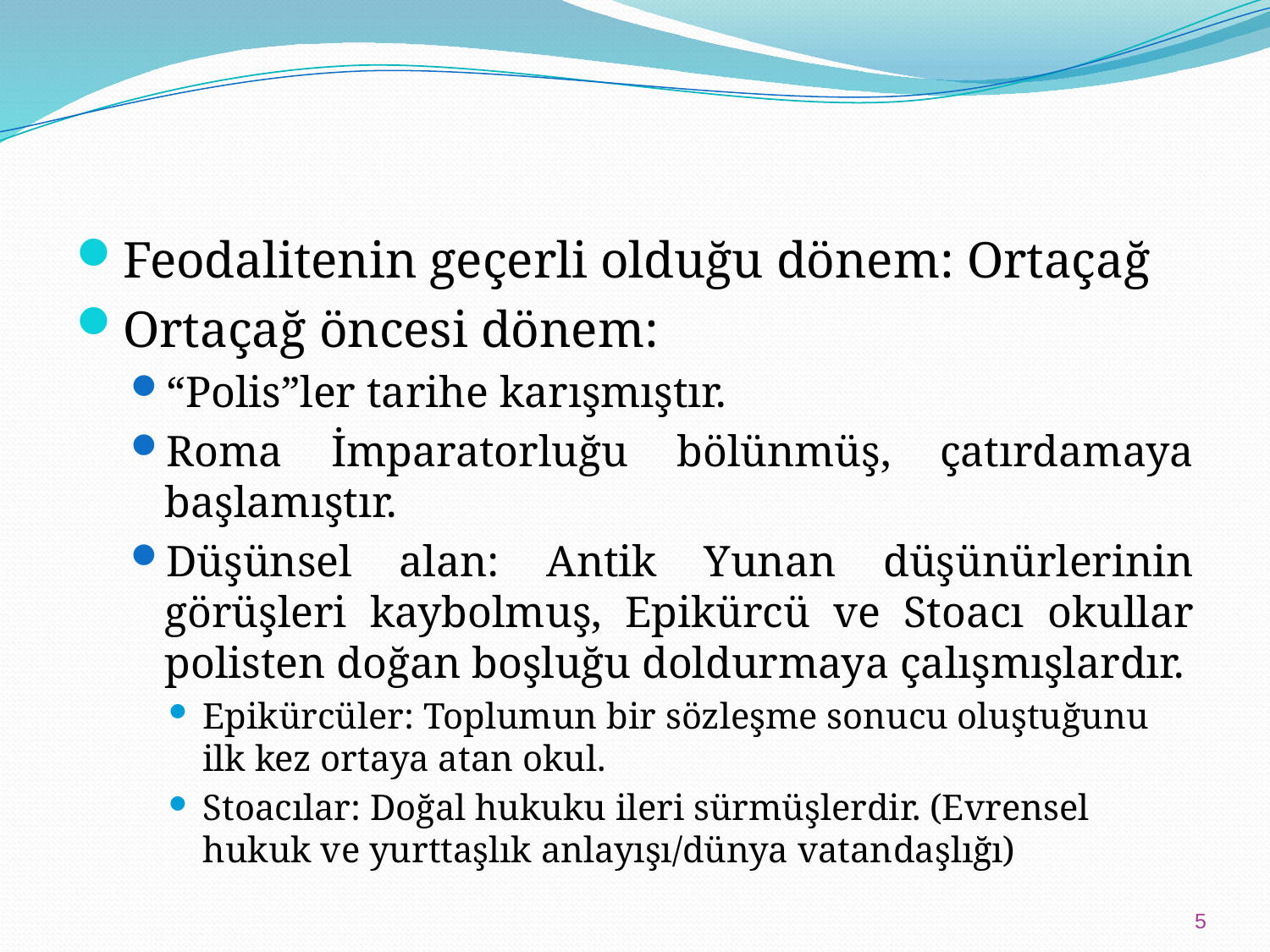

#
Feodalitenin geçerli olduğu dönem: Ortaçağ
Ortaçağ öncesi dönem:
“Polis”ler tarihe karışmıştır.
Roma İmparatorluğu bölünmüş, çatırdamaya başlamıştır.
Düşünsel alan: Antik Yunan düşünürlerinin görüşleri kaybolmuş, Epikürcü ve Stoacı okullar polisten doğan boşluğu doldurmaya çalışmışlardır.
Epikürcüler: Toplumun bir sözleşme sonucu oluştuğunu ilk kez ortaya atan okul.
Stoacılar: Doğal hukuku ileri sürmüşlerdir. (Evrensel hukuk ve yurttaşlık anlayışı/dünya vatandaşlığı)
5